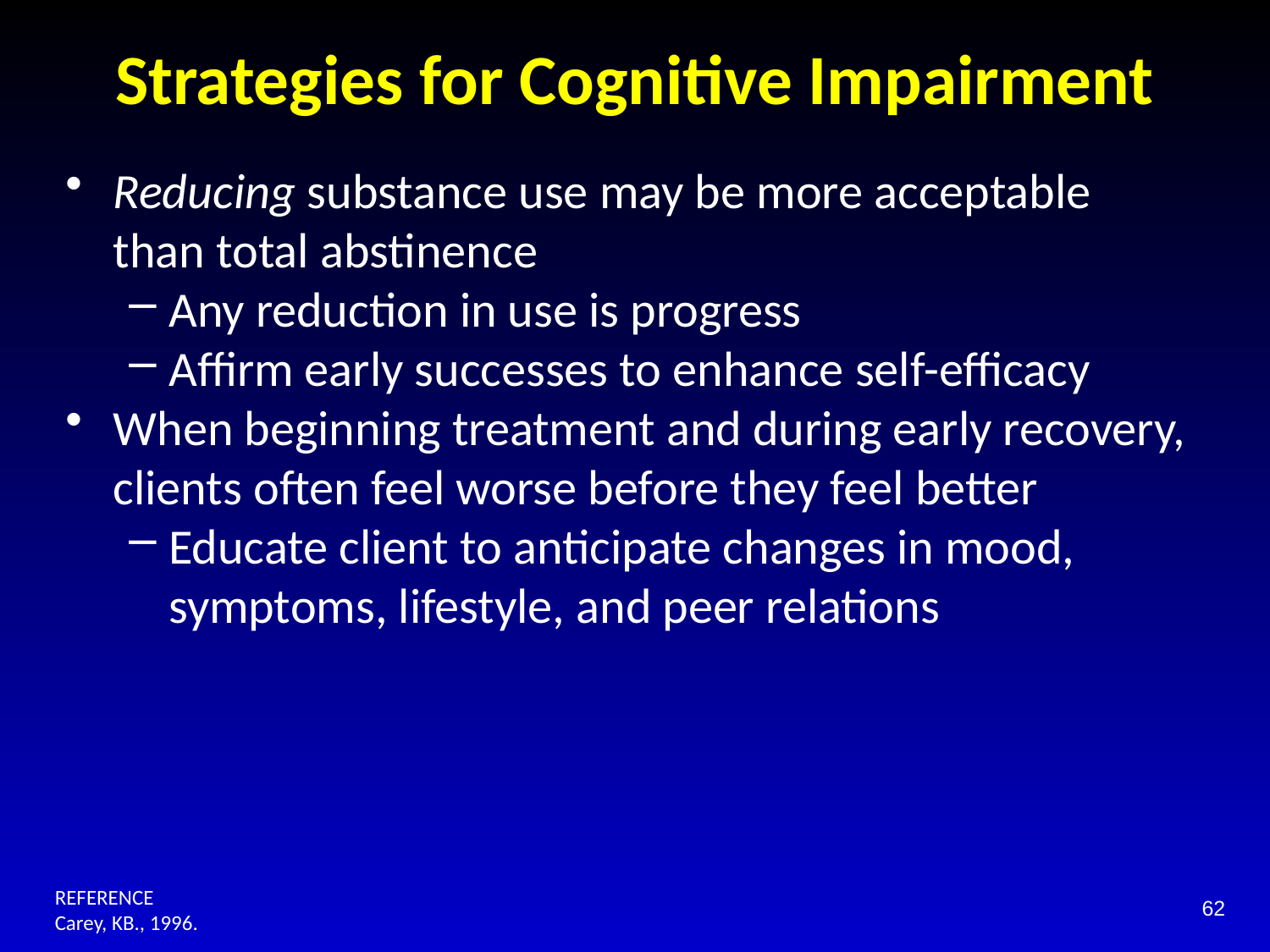

# Strategies for Cognitive Impairment
Reducing substance use may be more acceptable than total abstinence
Any reduction in use is progress
Affirm early successes to enhance self-efficacy
When beginning treatment and during early recovery, clients often feel worse before they feel better
Educate client to anticipate changes in mood, symptoms, lifestyle, and peer relations
REFERENCE
Carey, KB., 1996.
62